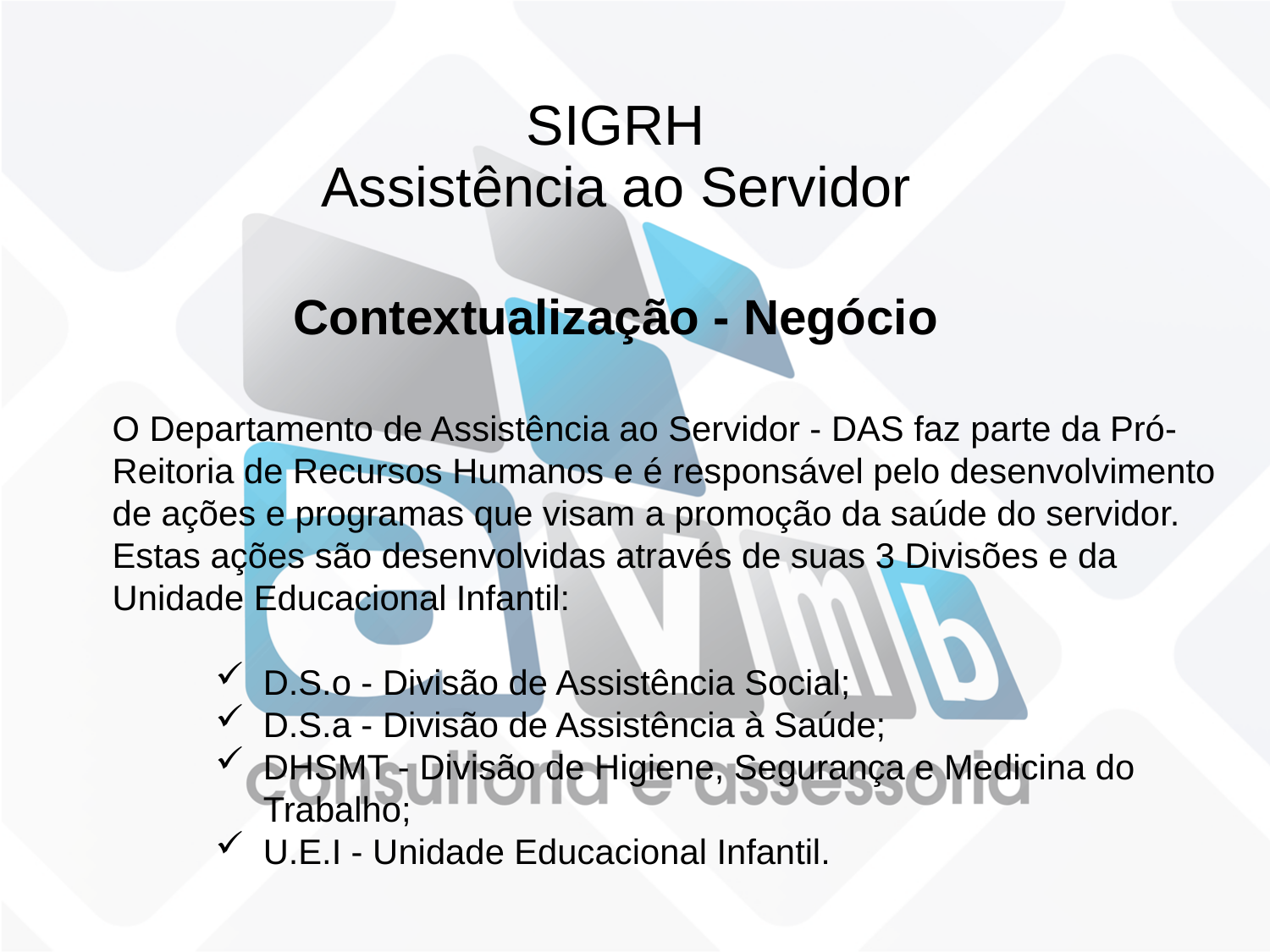

SIGRH
Assistência ao Servidor

Contextualização - Negócio
O Departamento de Assistência ao Servidor - DAS faz parte da Pró-Reitoria de Recursos Humanos e é responsável pelo desenvolvimento de ações e programas que visam a promoção da saúde do servidor. Estas ações são desenvolvidas através de suas 3 Divisões e da Unidade Educacional Infantil:

D.S.o - Divisão de Assistência Social;
D.S.a - Divisão de Assistência à Saúde;
DHSMT - Divisão de Higiene, Segurança e Medicina do Trabalho;
U.E.I - Unidade Educacional Infantil.